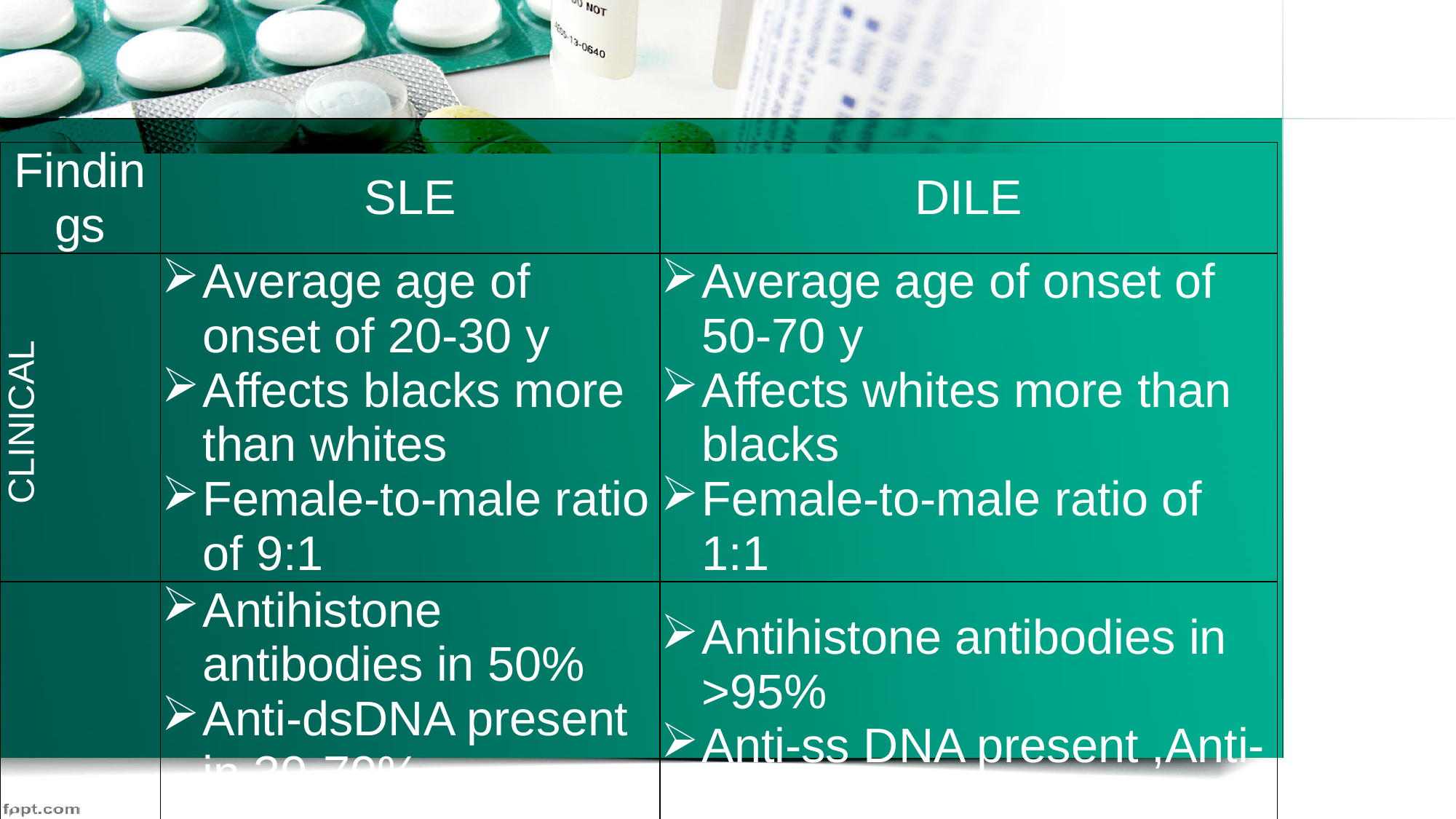

| Findings | SLE | DILE |
| --- | --- | --- |
| CLINICAL | Average age of onset of 20-30 y Affects blacks more than whites Female-to-male ratio of 9:1 | Average age of onset of 50-70 y Affects whites more than blacks Female-to-male ratio of 1:1 |
| LABORATORY | Antihistone antibodies in 50% Anti-dsDNA present in 30-70% C3/C4 levels decrease Cutaneous findings in ~90% Raynaud phenomenon in 50% Antinuclear antibodies in >95% | Antihistone antibodies in >95% Anti-ss DNA present ,Anti-ds DNA rare C3/C4 levels normal Cutaneous findings in ~25% Raynaud phenomenon in 25% Antinuclear antibodies in >95% |